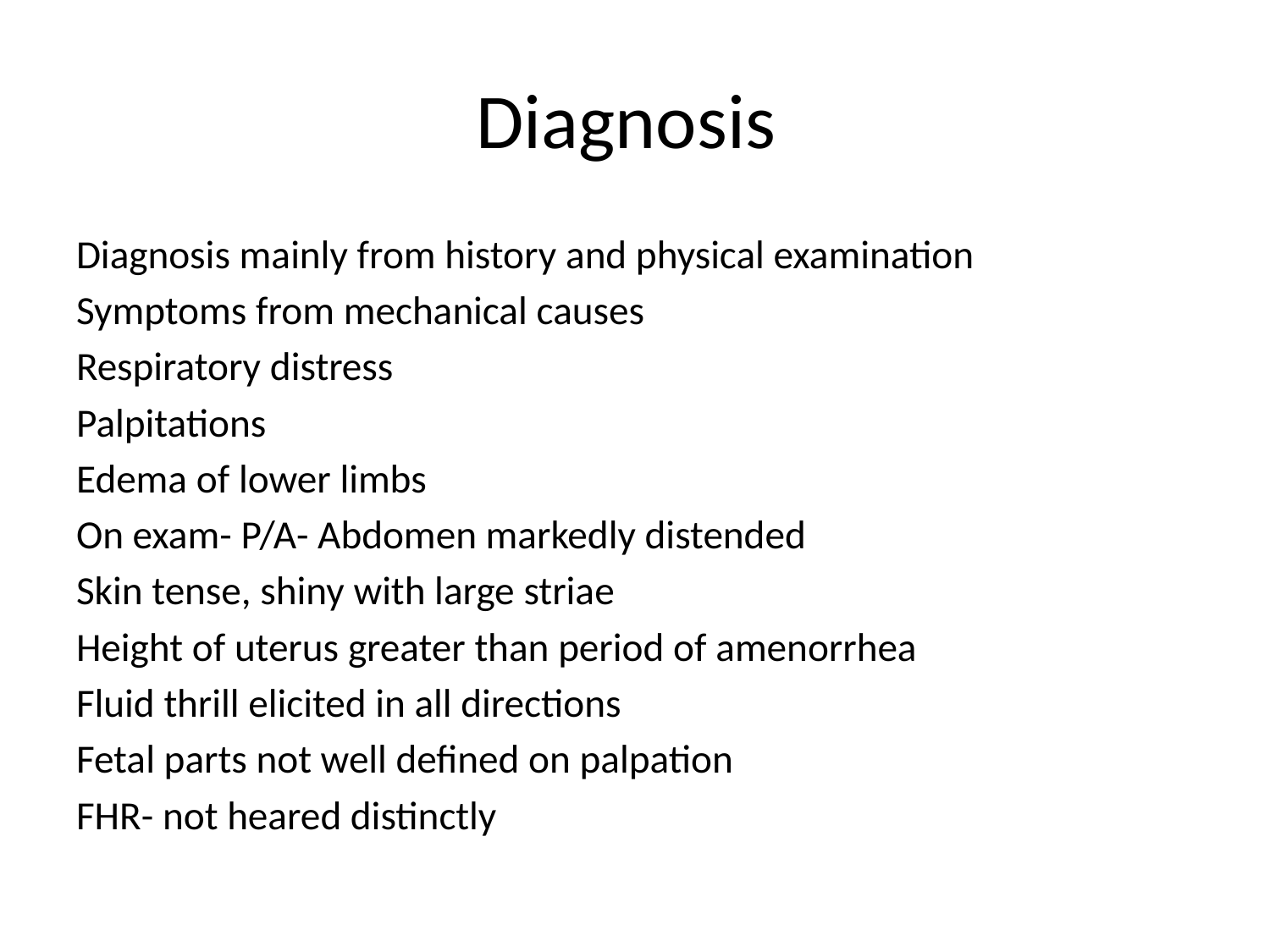

# Diagnosis
Diagnosis mainly from history and physical examination
Symptoms from mechanical causes
Respiratory distress
Palpitations
Edema of lower limbs
On exam- P/A- Abdomen markedly distended
Skin tense, shiny with large striae
Height of uterus greater than period of amenorrhea
Fluid thrill elicited in all directions
Fetal parts not well defined on palpation
FHR- not heared distinctly